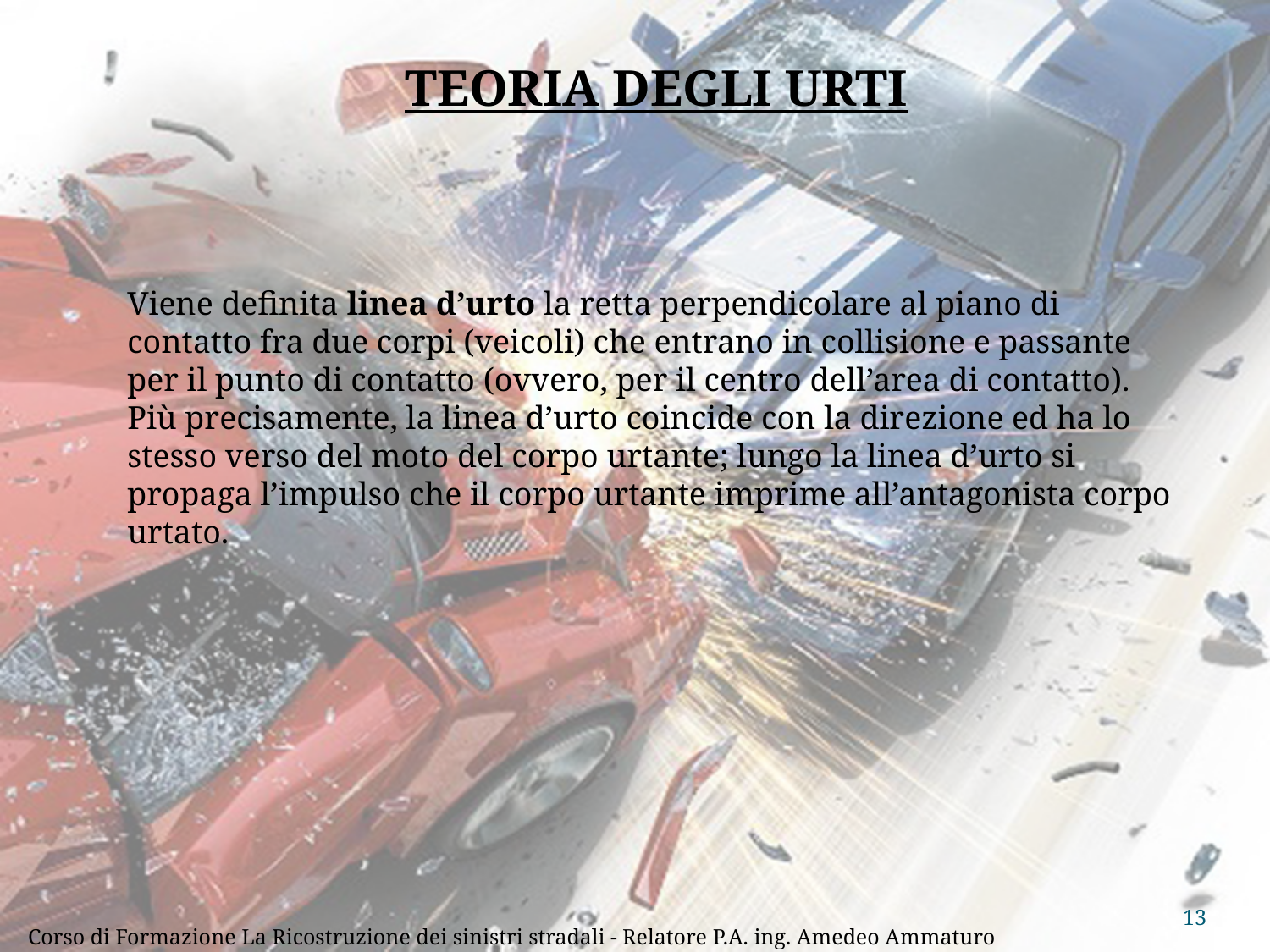

TEORIA DEGLI URTI
Viene definita linea d’urto la retta perpendicolare al piano di contatto fra due corpi (veicoli) che entrano in collisione e passante per il punto di contatto (ovvero, per il centro dell’area di contatto). Più precisamente, la linea d’urto coincide con la direzione ed ha lo stesso verso del moto del corpo urtante; lungo la linea d’urto si propaga l’impulso che il corpo urtante imprime all’antagonista corpo urtato.
13
Corso di Formazione La Ricostruzione dei sinistri stradali - Relatore P.A. ing. Amedeo Ammaturo